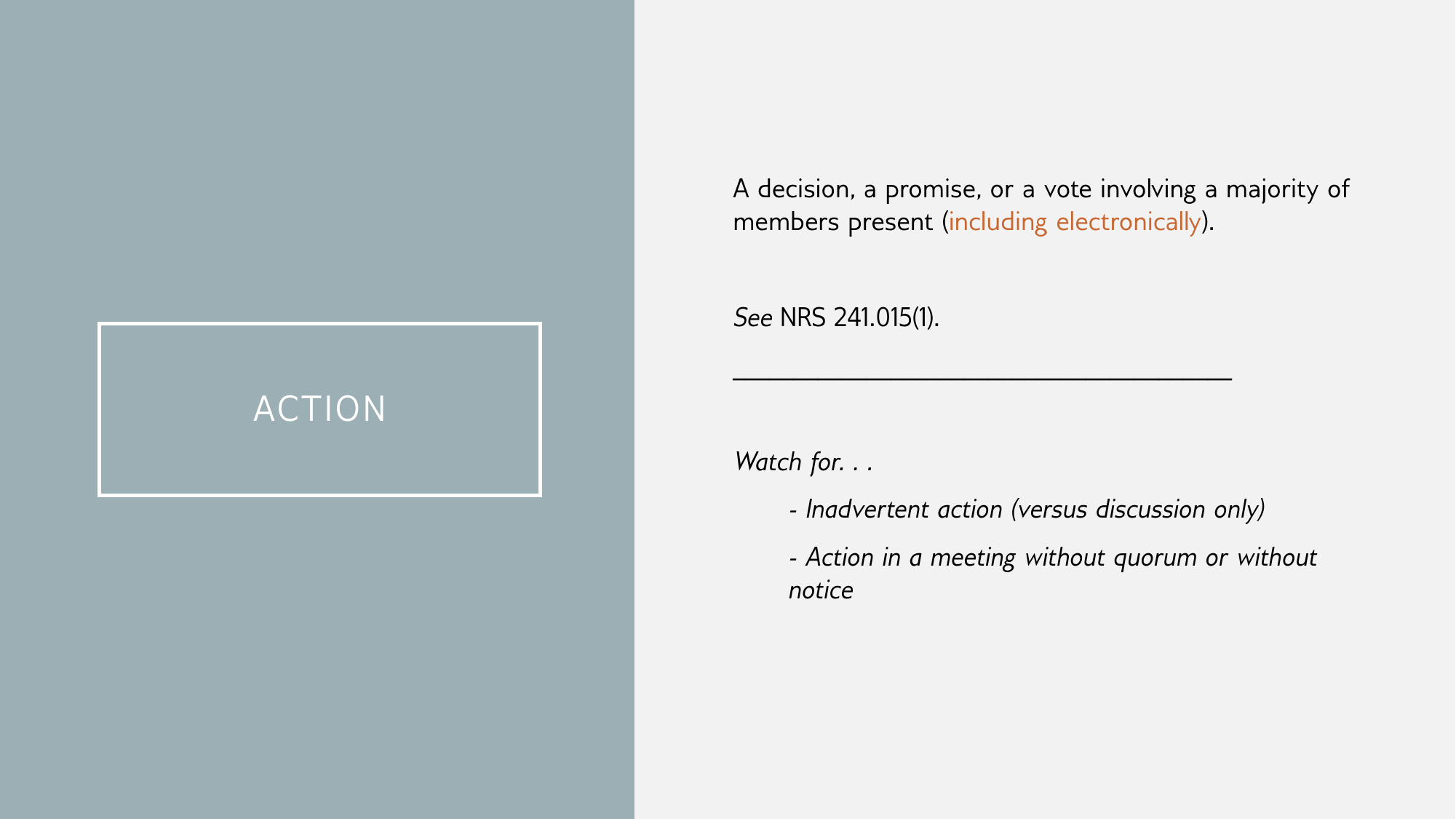

A decision, a promise, or a vote involving a majority of members present (including electronically).

See NRS 241.015(1).
_________________________________________

Watch for. . .
- Inadvertent action (versus discussion only)
- Action in a meeting without quorum or without notice

# Action